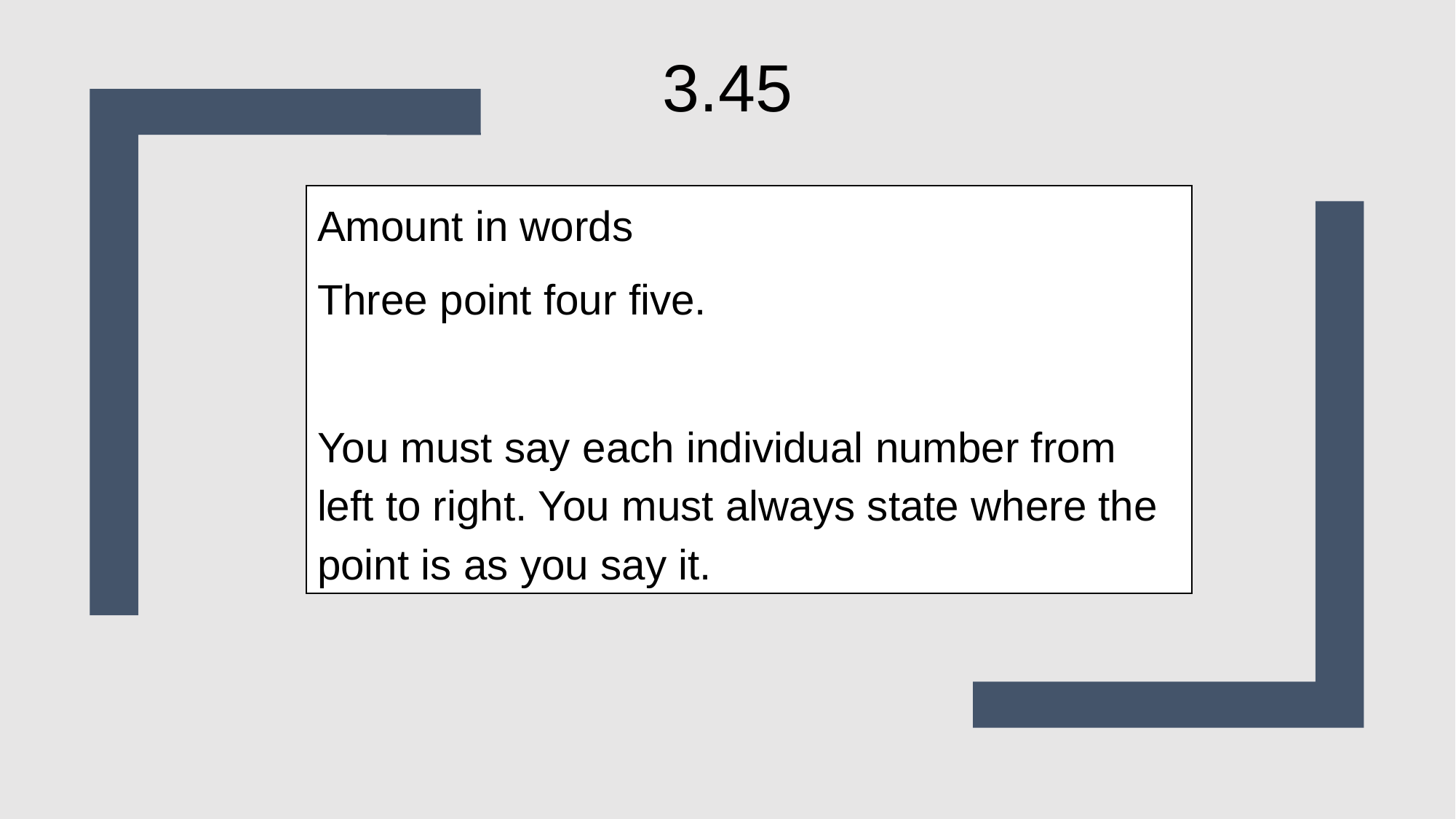

3.45
Amount in words
Three point four five.

You must say each individual number from left to right. You must always state where the point is as you say it.